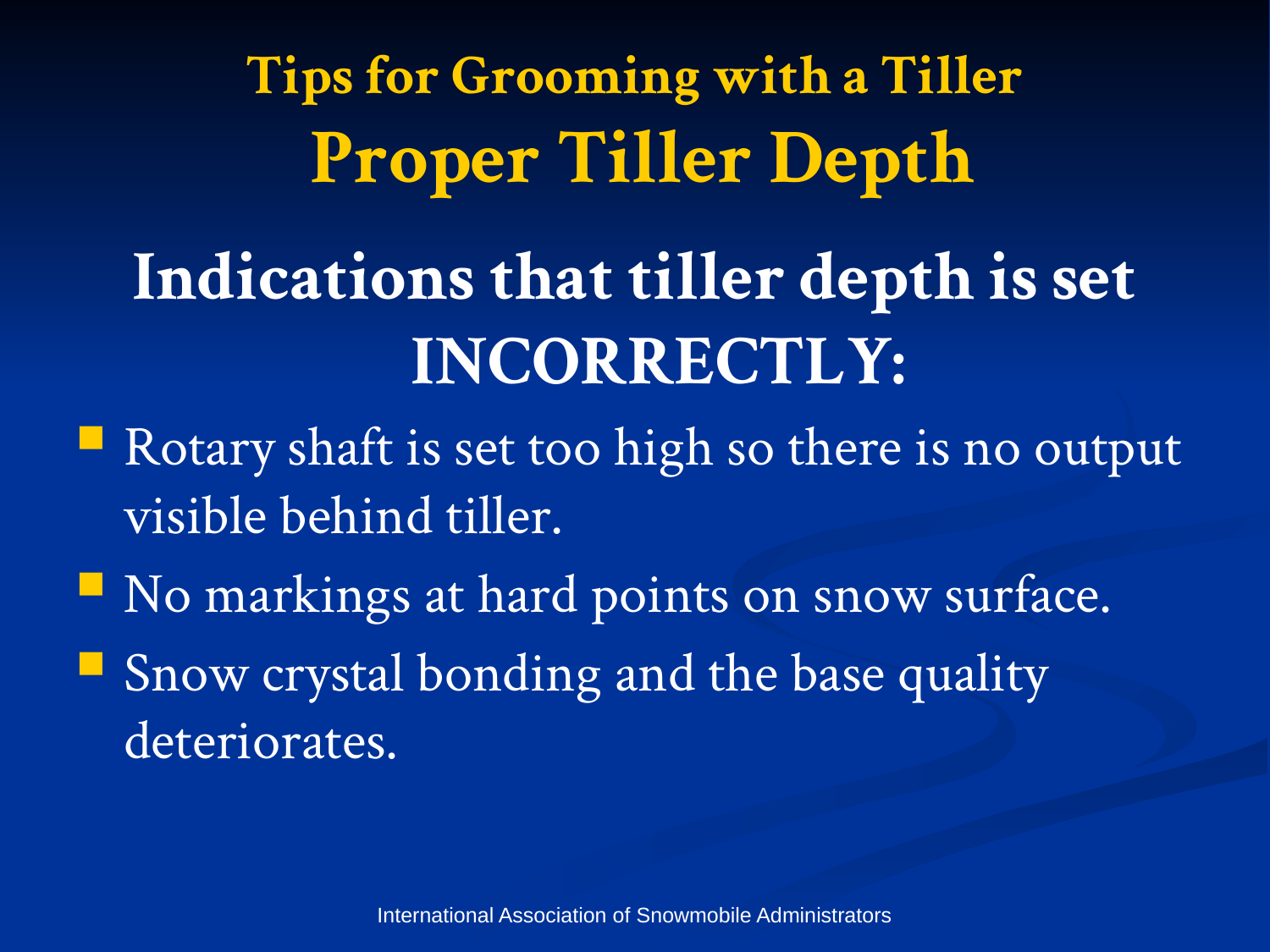

# Tips for Grooming with a Tiller Proper Tiller Depth
Indications that tiller depth is set INCORRECTLY:
Rotary shaft is set too high so there is no output visible behind tiller.
No markings at hard points on snow surface.
Snow crystal bonding and the base quality deteriorates.
International Association of Snowmobile Administrators